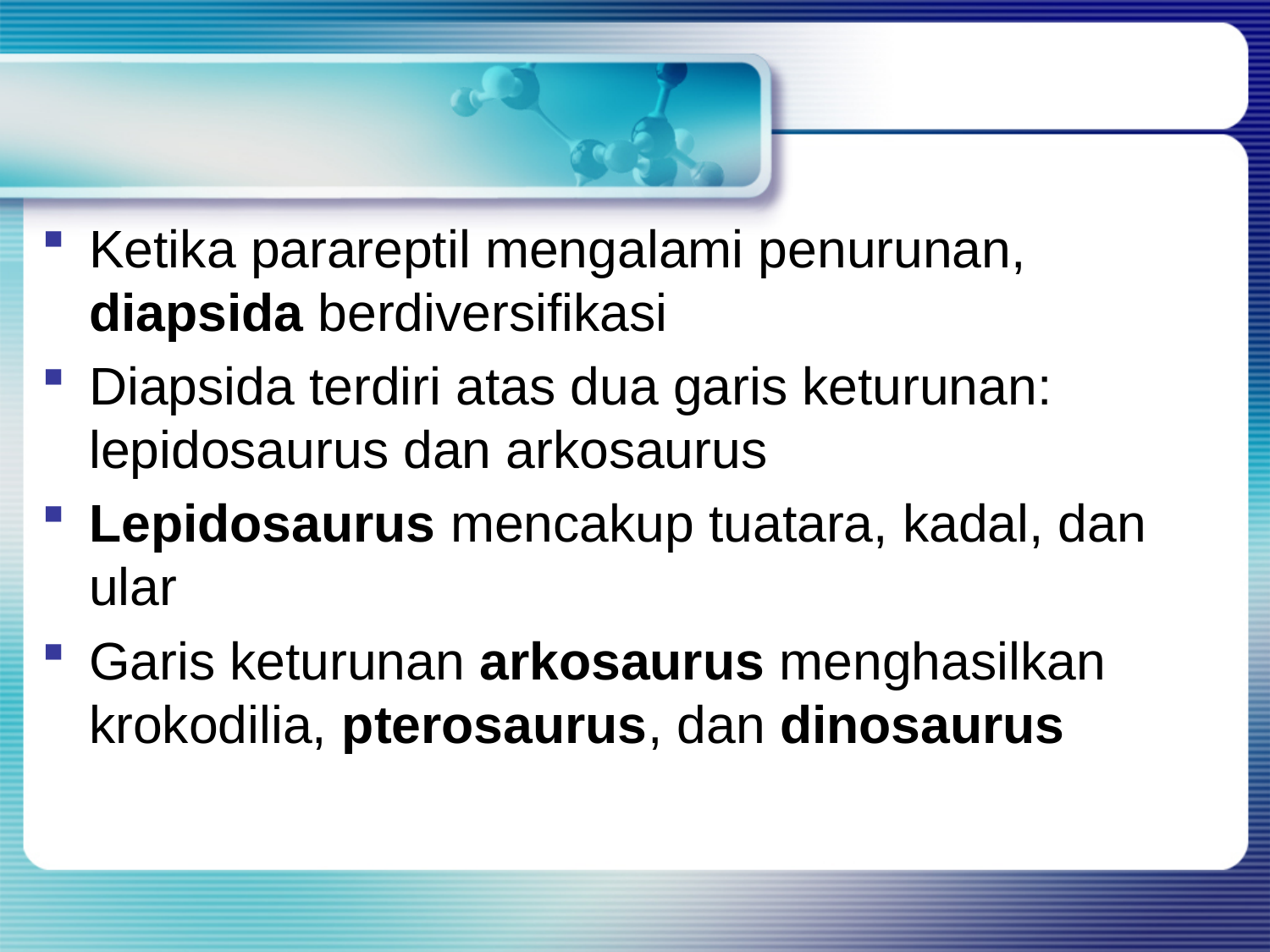

Ketika parareptil mengalami penurunan, diapsida berdiversifikasi
Diapsida terdiri atas dua garis keturunan: lepidosaurus dan arkosaurus
Lepidosaurus mencakup tuatara, kadal, dan ular
Garis keturunan arkosaurus menghasilkan krokodilia, pterosaurus, dan dinosaurus